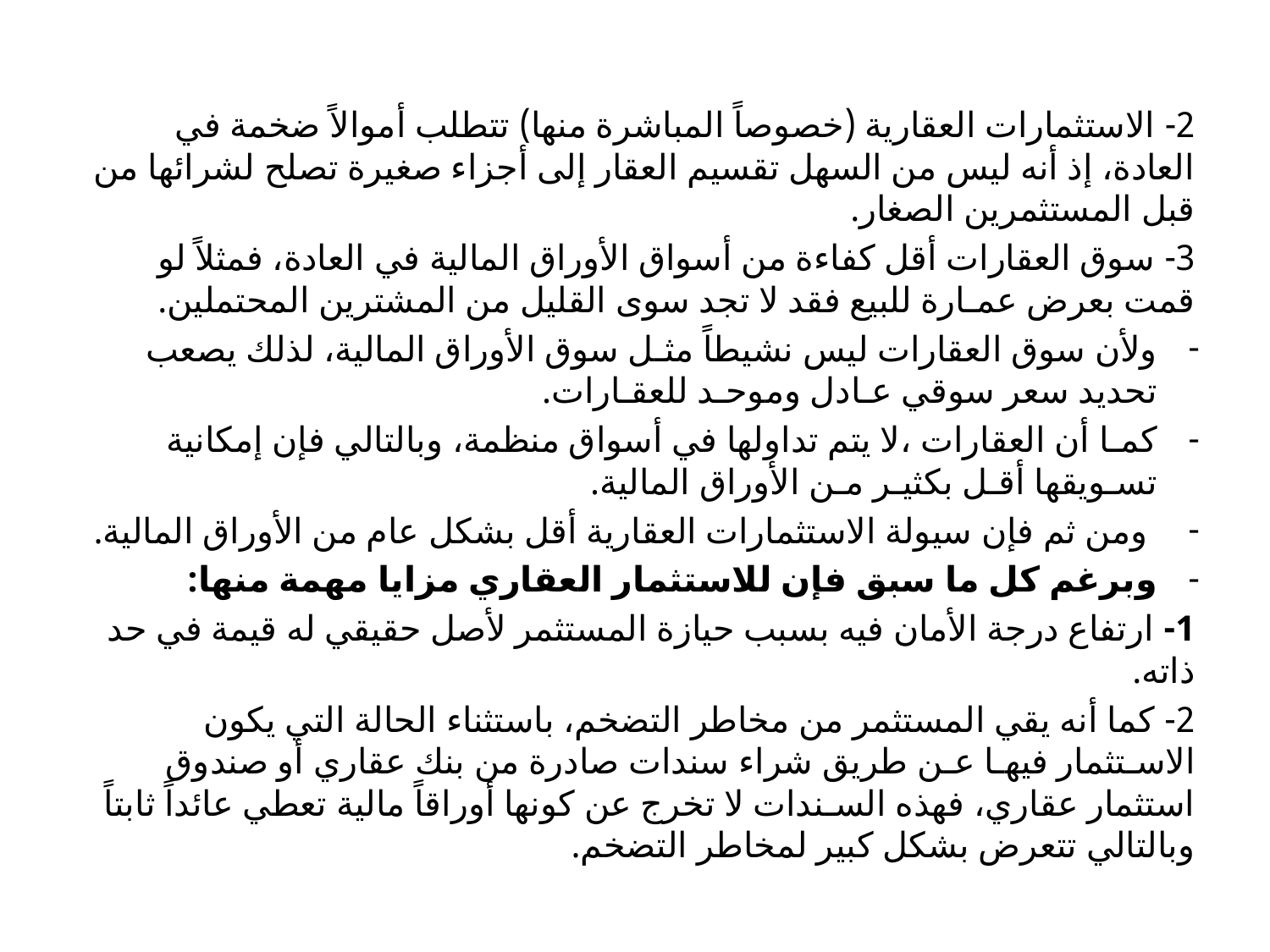

2- الاستثمارات العقارية (خصوصاً المباشرة منها) تتطلب أموالاً ضخمة في العادة، إذ أنه ليس من السهل تقسيم العقار إلى أجزاء صغيرة تصلح لشرائها من قبل المستثمرين الصغار.
3- سوق العقارات أقل كفاءة من أسواق الأوراق المالية في العادة، فمثلاً لو قمت بعرض عمـارة للبيع فقد لا تجد سوى القليل من المشترين المحتملين.
ولأن سوق العقارات ليس نشيطاً مثـل سوق الأوراق المالية، لذلك يصعب تحديد سعر سوقي عـادل وموحـد للعقـارات.
كمـا أن العقارات ،لا يتم تداولها في أسواق منظمة، وبالتالي فإن إمكانية تسـويقها أقـل بكثيـر مـن الأوراق المالية.
 ومن ثم فإن سيولة الاستثمارات العقارية أقل بشكل عام من الأوراق المالية.
وبرغم كل ما سبق فإن للاستثمار العقاري مزايا مهمة منها:
1- ارتفاع درجة الأمان فيه بسبب حيازة المستثمر لأصل حقيقي له قيمة في حد ذاته.
2- كما أنه يقي المستثمر من مخاطر التضخم، باستثناء الحالة التي يكون الاسـتثمار فيهـا عـن طريق شراء سندات صادرة من بنك عقاري أو صندوق استثمار عقاري، فهذه السـندات لا تخرج عن كونها أوراقاً مالية تعطي عائداً ثابتاً وبالتالي تتعرض بشكل كبير لمخاطر التضخم.